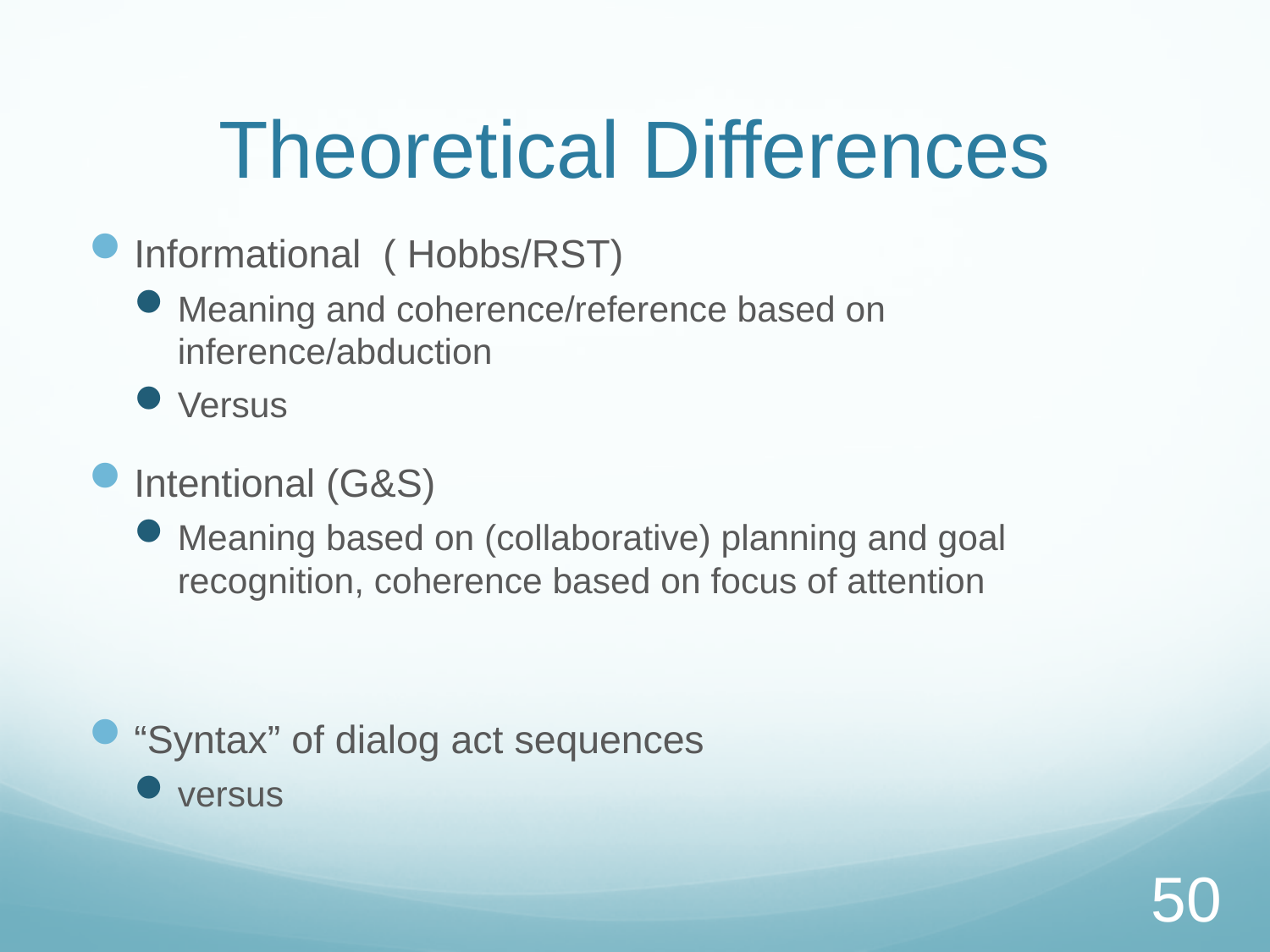

# Theoretical Differences
Informational  ( Hobbs/RST)
Meaning and coherence/reference based on inference/abduction
Versus
Intentional (G&S)
Meaning based on (collaborative) planning and goal recognition, coherence based on focus of attention

“Syntax” of dialog act sequences
versus
50